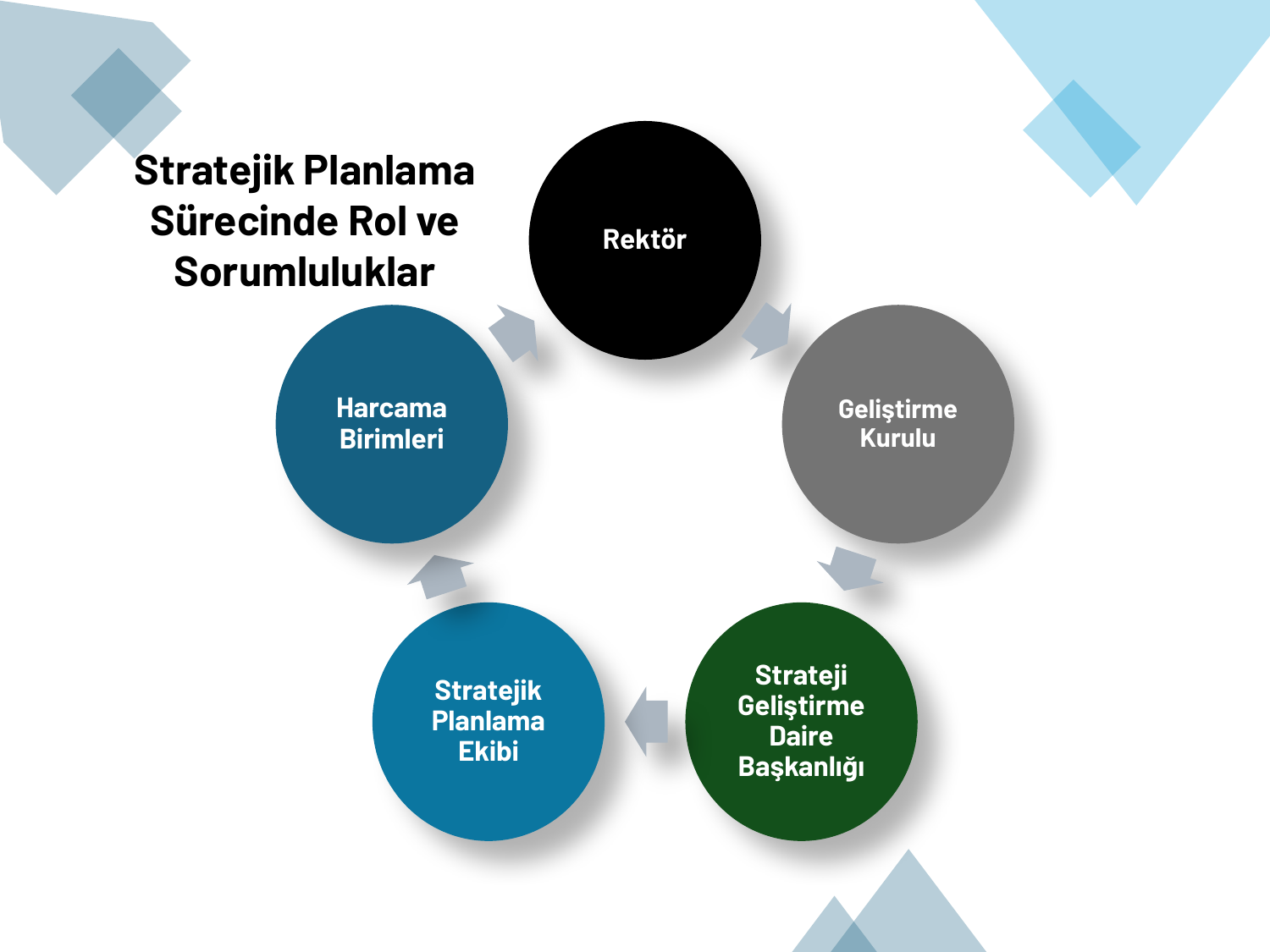

Rektör

Geliştirme Kurulu

Strateji Geliştirme Daire Başkanlığı

Stratejik Planlama Ekibi

Harcama Birimleri

Stratejik Planlama Sürecinde Rol ve Sorumluluklar